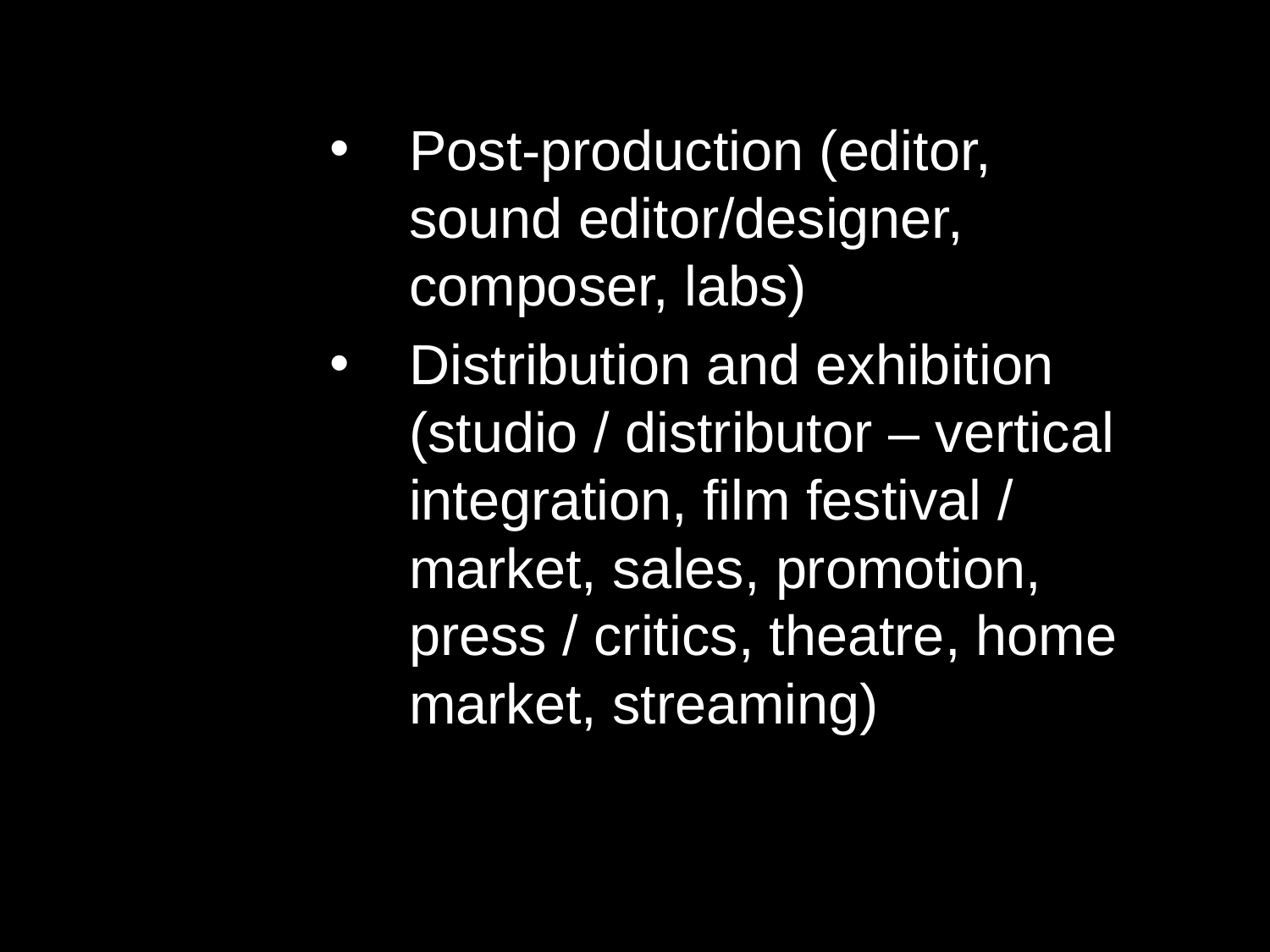

Post-production (editor, sound editor/designer, composer, labs)
Distribution and exhibition (studio / distributor – vertical integration, film festival / market, sales, promotion, press / critics, theatre, home market, streaming)